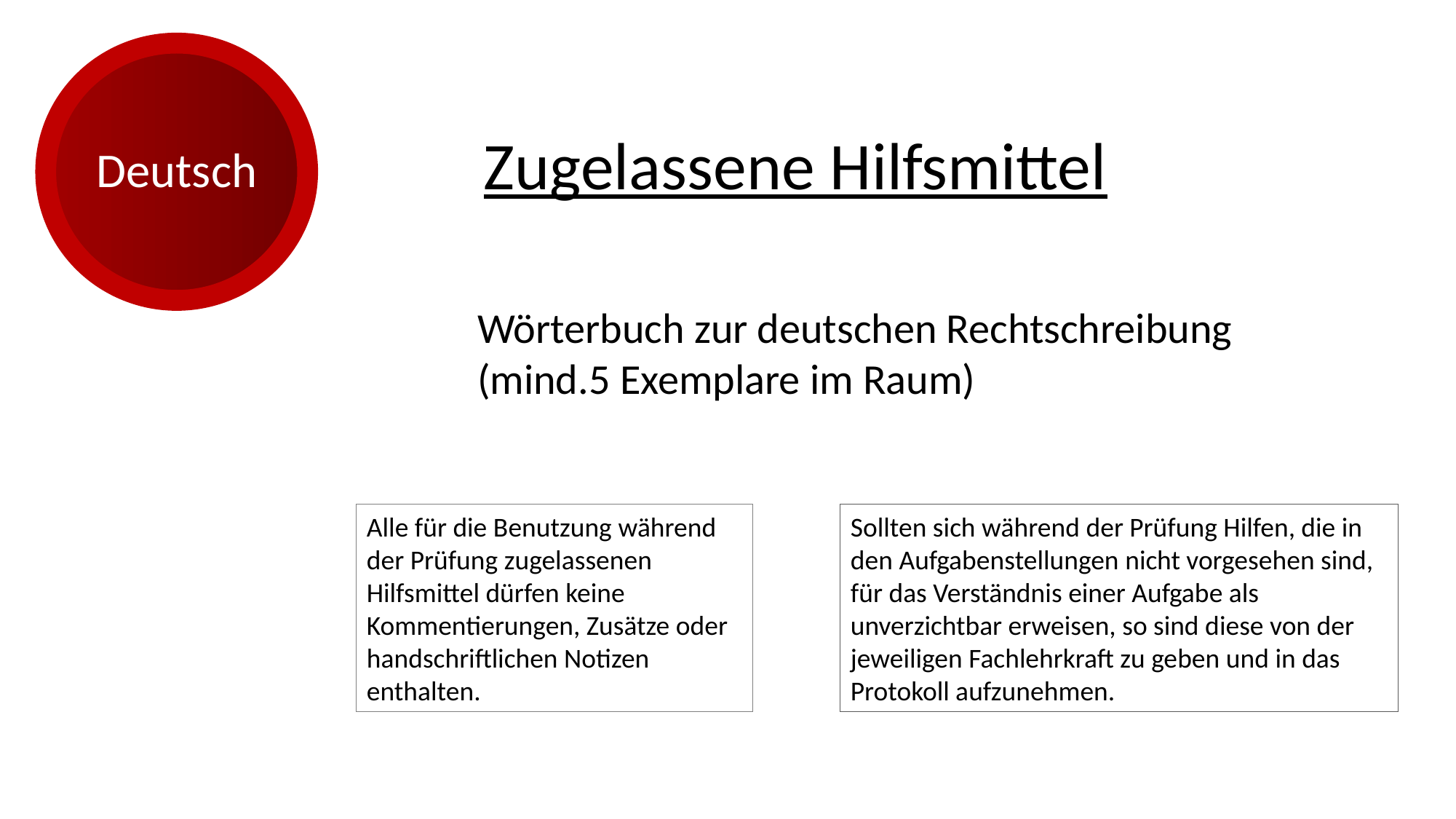

Deutsch
Zugelassene Hilfsmittel
Wörterbuch zur deutschen Rechtschreibung
(mind.5 Exemplare im Raum)
Alle für die Benutzung während der Prüfung zugelassenen Hilfsmittel dürfen keine Kommentierungen, Zusätze oder handschriftlichen Notizen enthalten.
Sollten sich während der Prüfung Hilfen, die in den Aufgabenstellungen nicht vorgesehen sind, für das Verständnis einer Aufgabe als unverzichtbar erweisen, so sind diese von der jeweiligen Fachlehrkraft zu geben und in das Protokoll aufzunehmen.